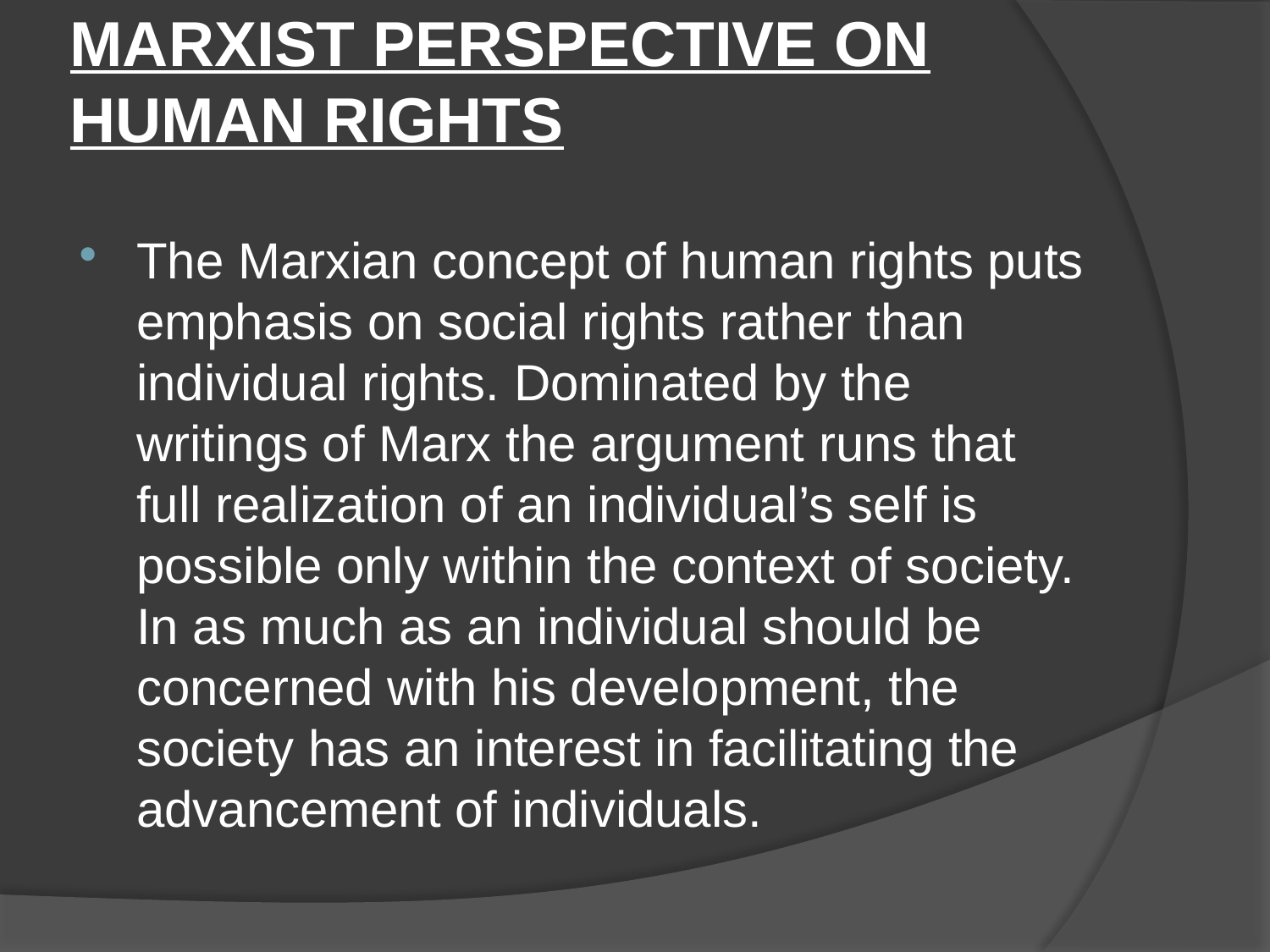

# MARXIST PERSPECTIVE ON HUMAN RIGHTS
The Marxian concept of human rights puts emphasis on social rights rather than individual rights. Dominated by the writings of Marx the argument runs that full realization of an individual’s self is possible only within the context of society. In as much as an individual should be concerned with his development, the society has an interest in facilitating the advancement of individuals.